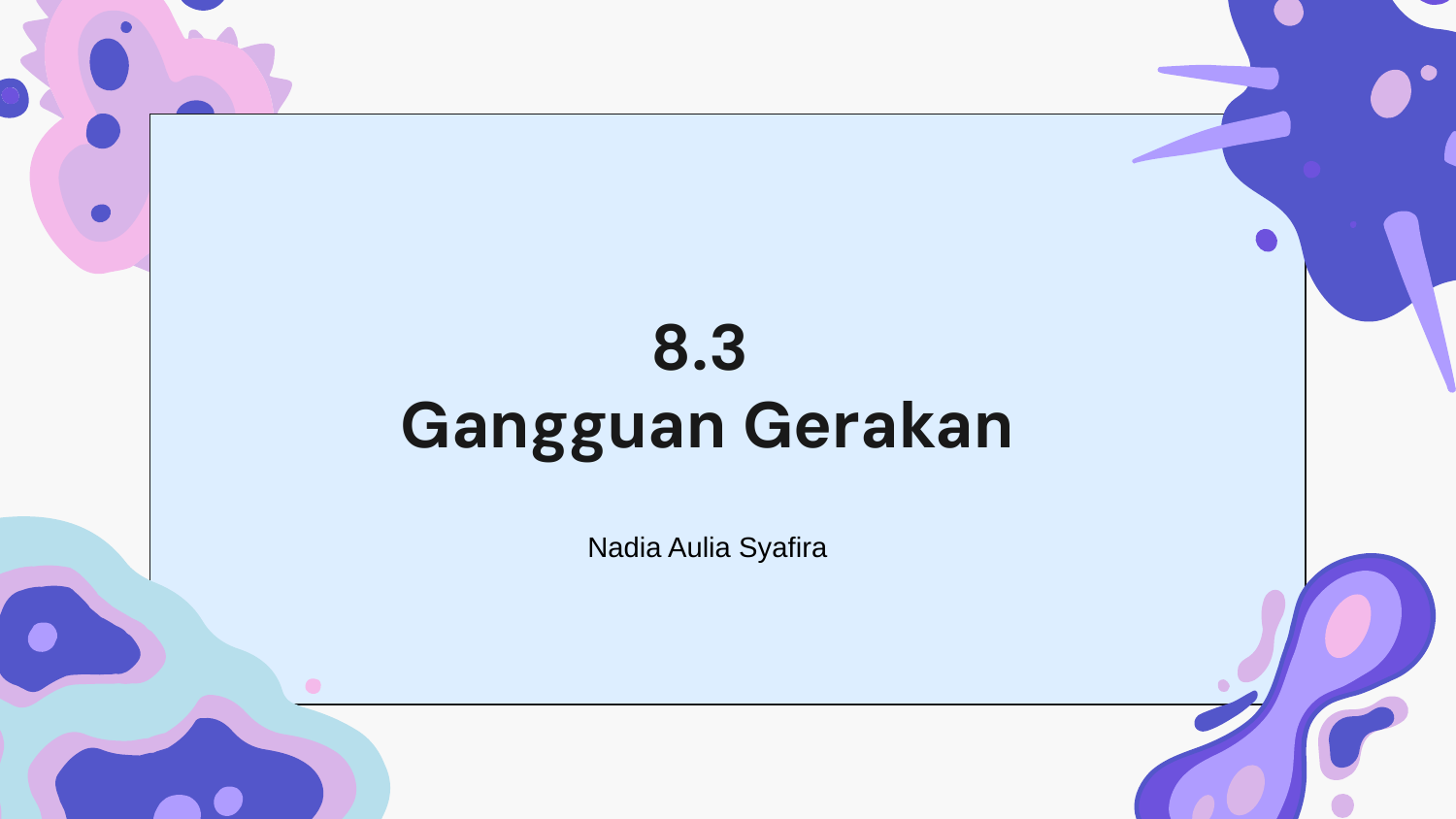

# 8.3 Gangguan Gerakan
Nadia Aulia Syafira